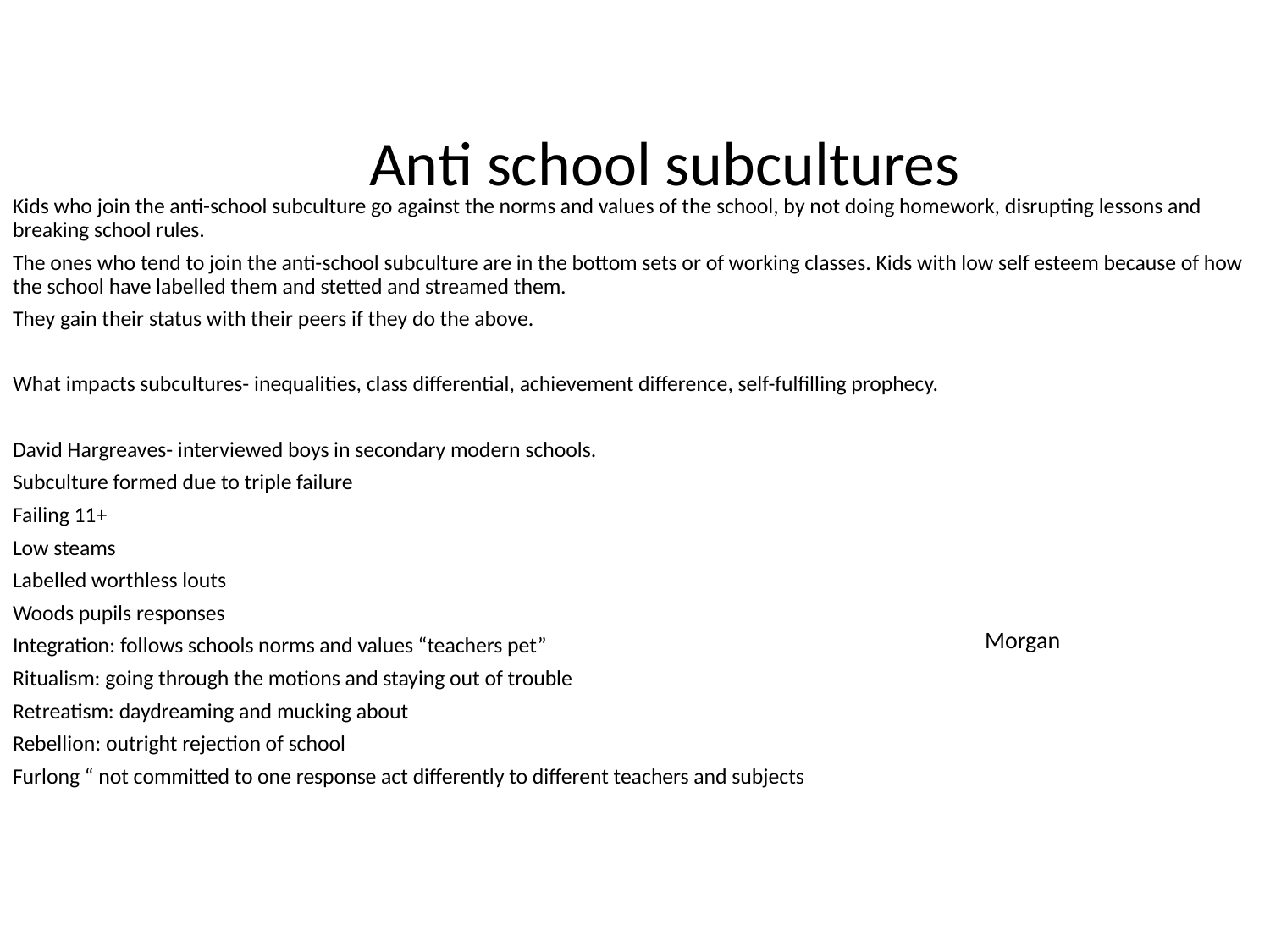

# Anti school subcultures
Kids who join the anti-school subculture go against the norms and values of the school, by not doing homework, disrupting lessons and breaking school rules.
The ones who tend to join the anti-school subculture are in the bottom sets or of working classes. Kids with low self esteem because of how the school have labelled them and stetted and streamed them.
They gain their status with their peers if they do the above.

What impacts subcultures- inequalities, class differential, achievement difference, self-fulfilling prophecy.

David Hargreaves- interviewed boys in secondary modern schools.
Subculture formed due to triple failure
Failing 11+
Low steams
Labelled worthless louts
Woods pupils responses
Integration: follows schools norms and values “teachers pet”
Ritualism: going through the motions and staying out of trouble
Retreatism: daydreaming and mucking about
Rebellion: outright rejection of school
Furlong “ not committed to one response act differently to different teachers and subjects

Morgan